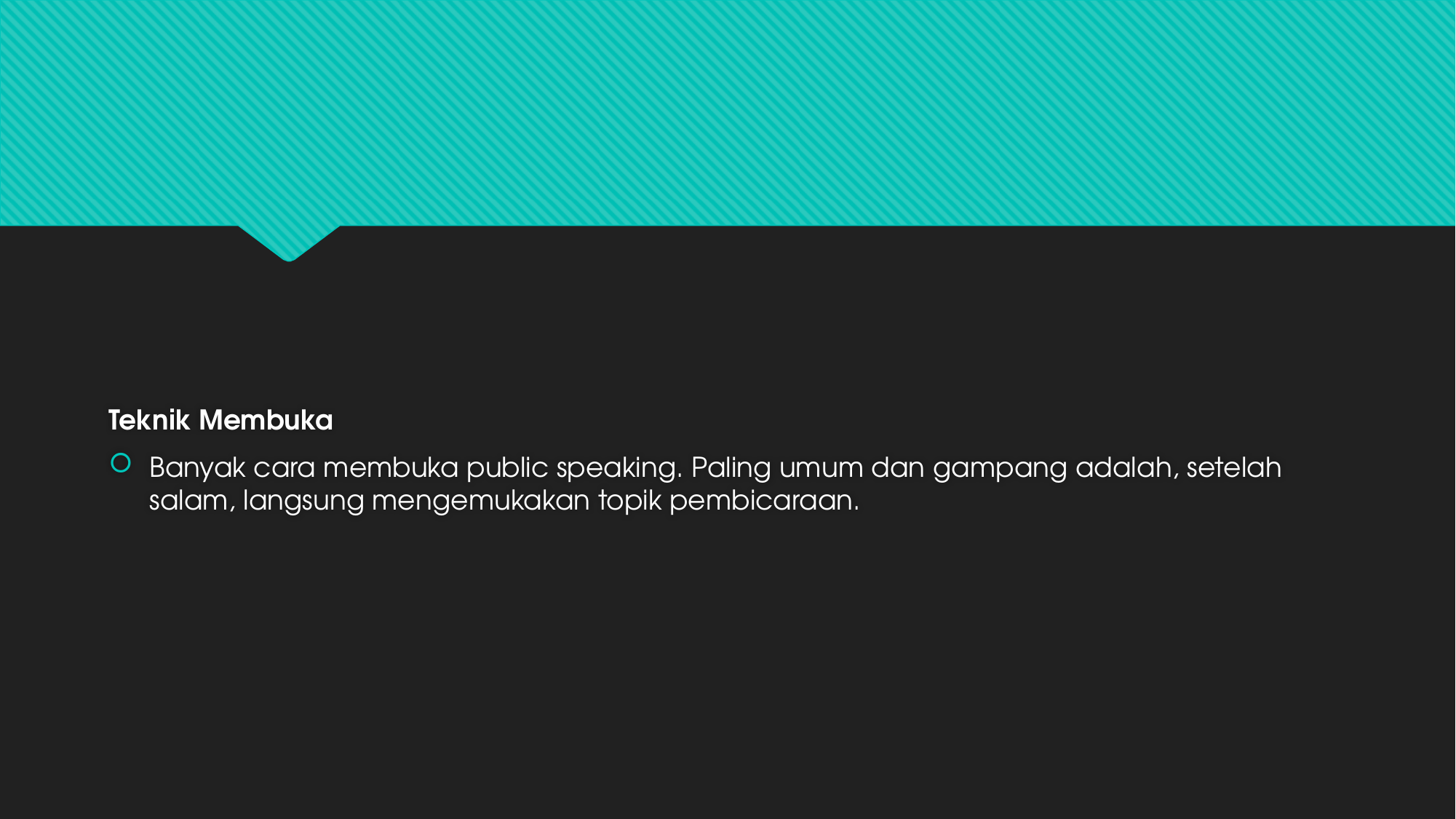

#
Teknik Membuka
Banyak cara membuka public speaking. Paling umum dan gampang adalah, setelah salam, langsung mengemukakan topik pembicaraan.